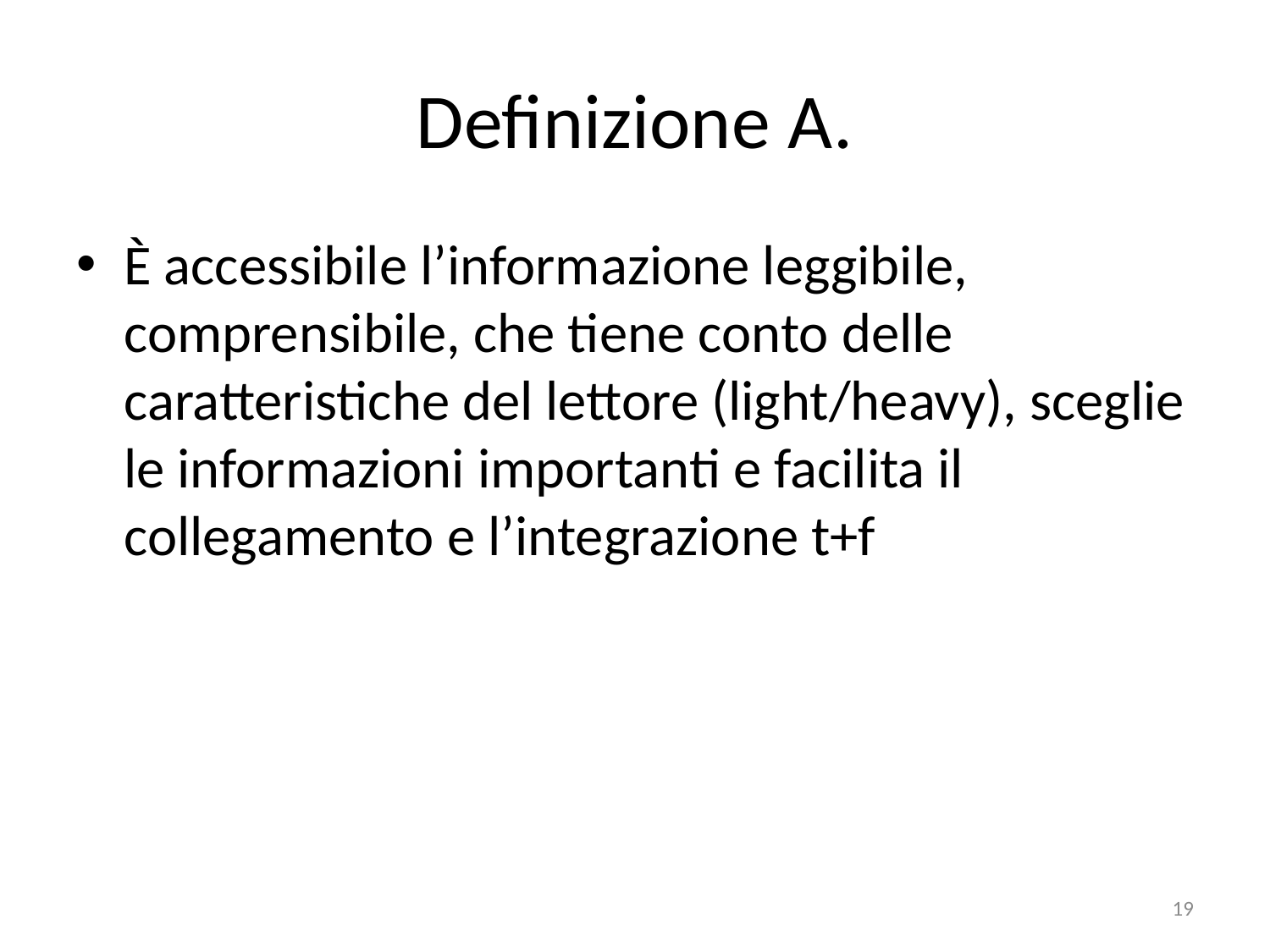

# Definizione A.
È accessibile l’informazione leggibile, comprensibile, che tiene conto delle caratteristiche del lettore (light/heavy), sceglie le informazioni importanti e facilita il collegamento e l’integrazione t+f
19